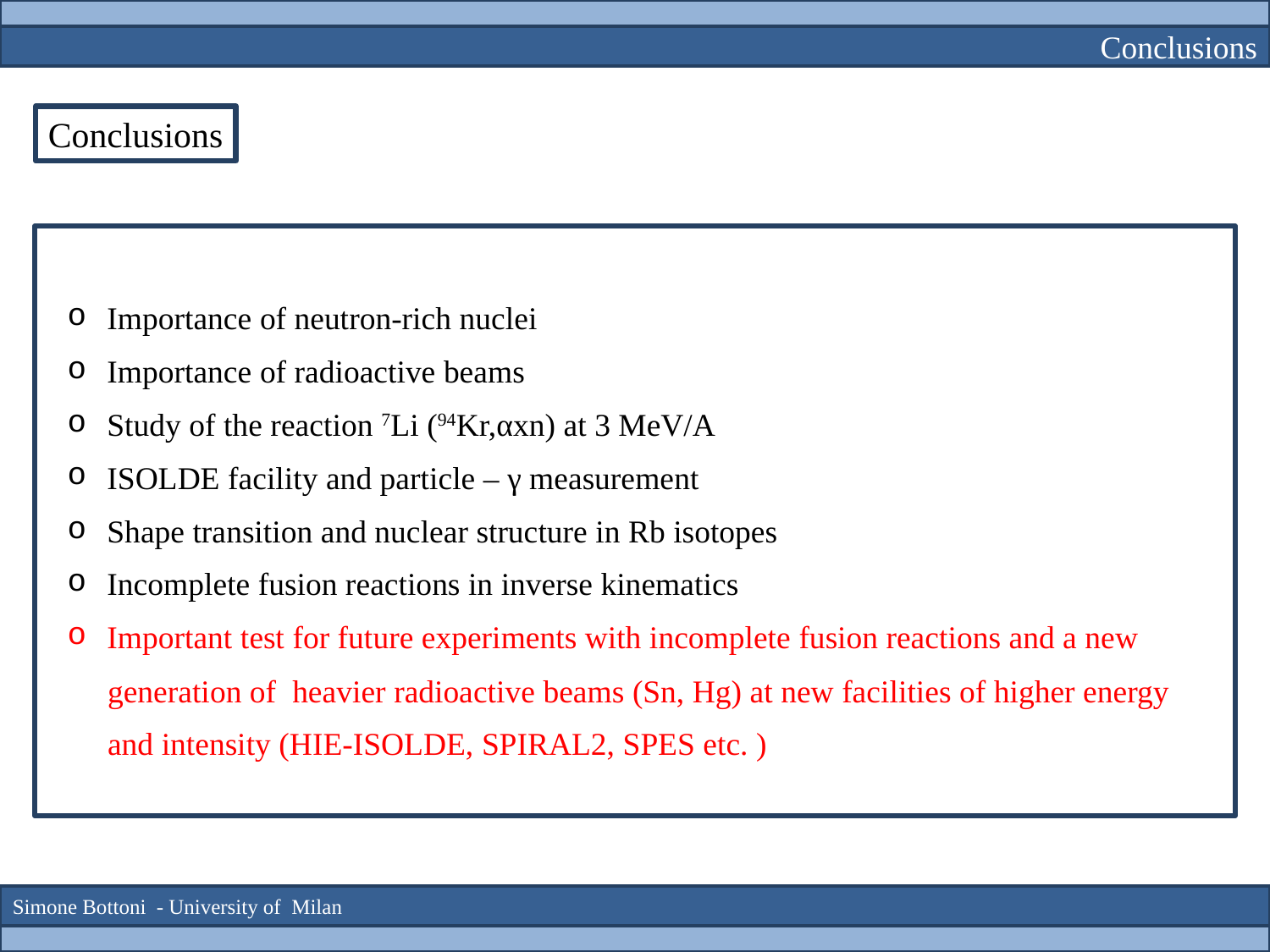

Conclusions
Conclusions

Importance of neutron-rich nuclei
Importance of radioactive beams
Study of the reaction 7Li (94Kr,αxn) at 3 MeV/A
ISOLDE facility and particle – γ measurement
Shape transition and nuclear structure in Rb isotopes
Incomplete fusion reactions in inverse kinematics
Important test for future experiments with incomplete fusion reactions and a new
     generation of  heavier radioactive beams (Sn, Hg) at new facilities of higher energy
     and intensity (HIE-ISOLDE, SPIRAL2, SPES etc. )

Simone Bottoni  - University of  Milan